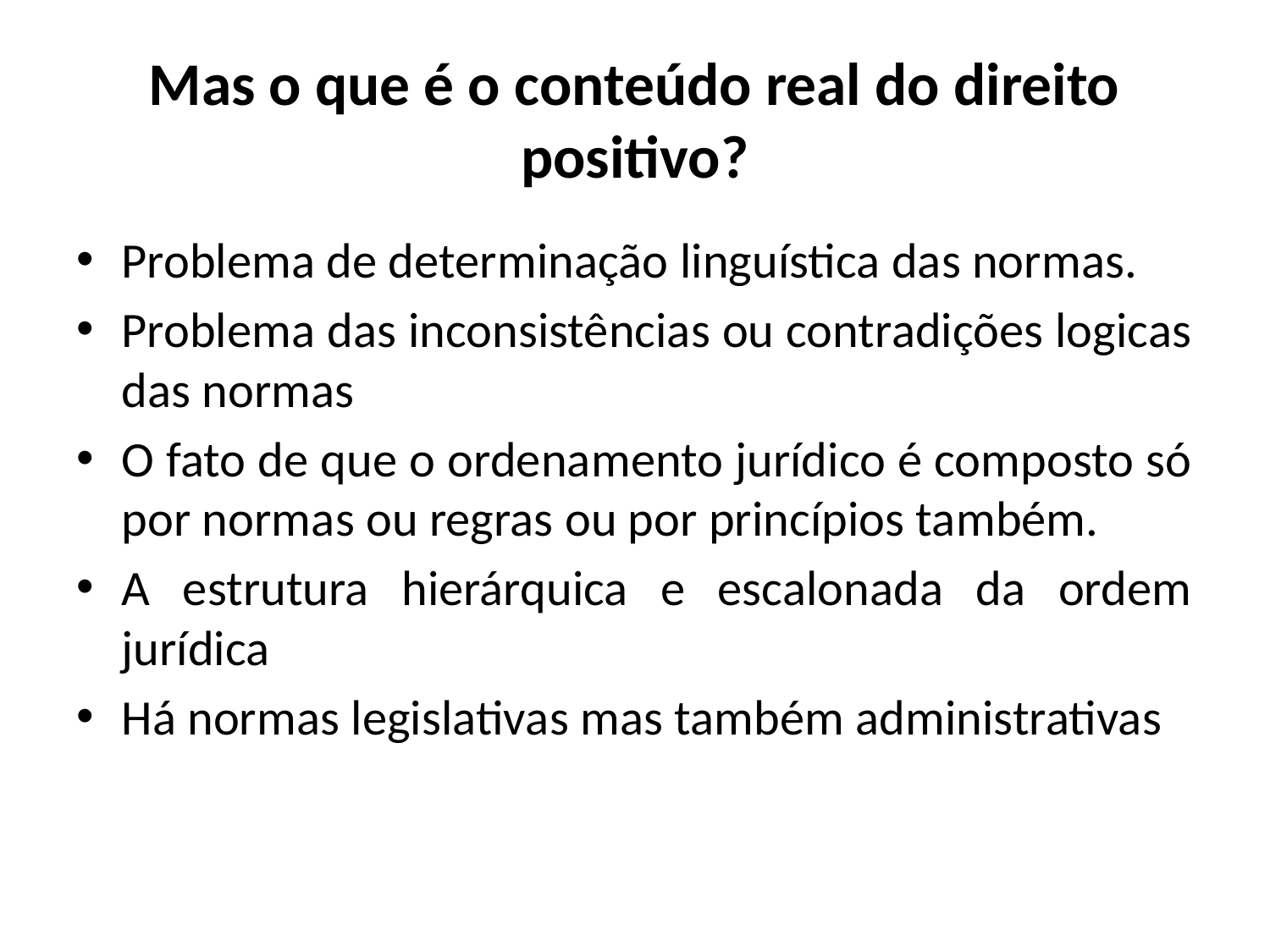

# Mas o que é o conteúdo real do direito positivo?
Problema de determinação linguística das normas.
Problema das inconsistências ou contradições logicas das normas
O fato de que o ordenamento jurídico é composto só por normas ou regras ou por princípios também.
A estrutura hierárquica e escalonada da ordem jurídica
Há normas legislativas mas também administrativas